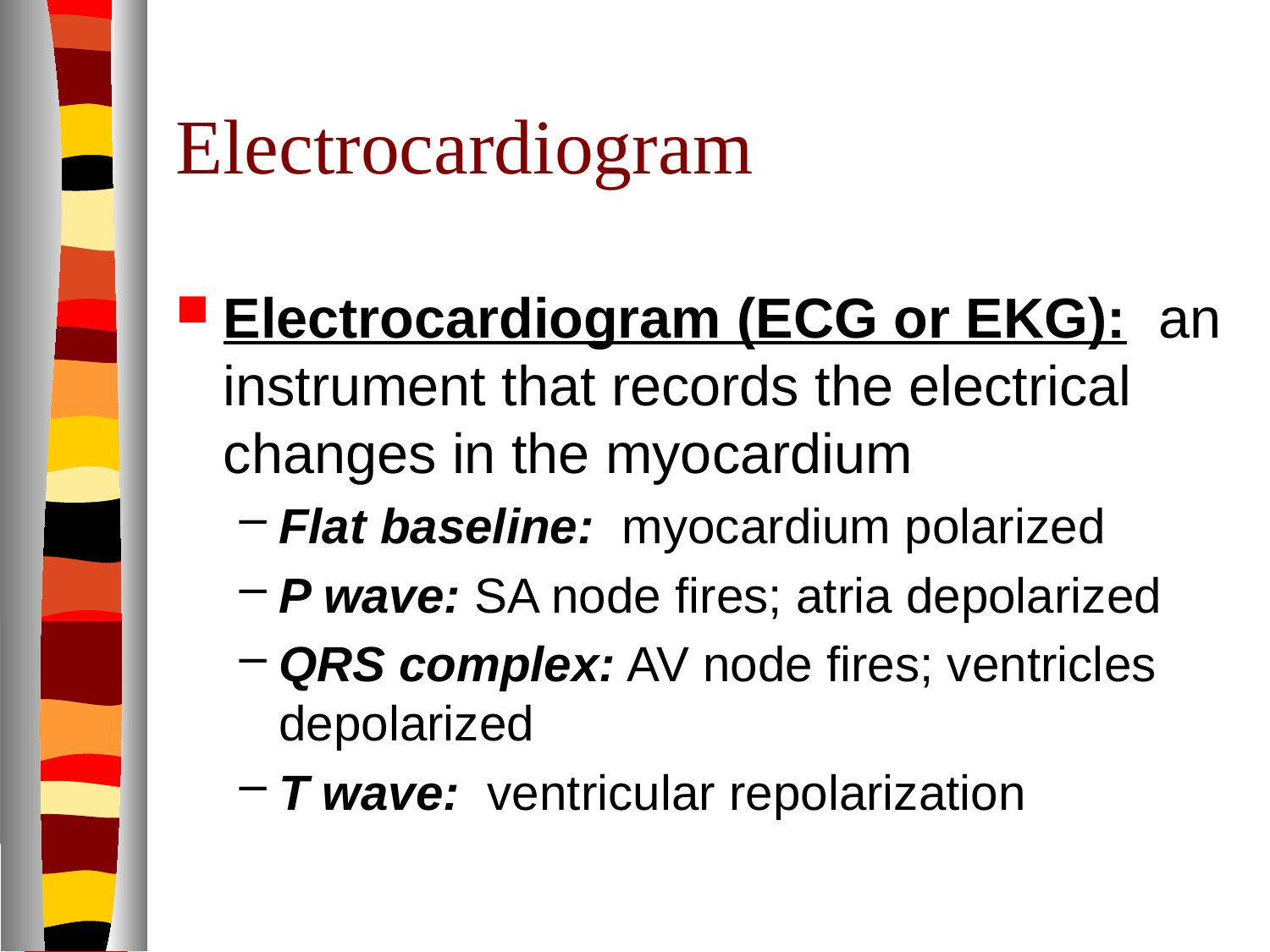

# Electrocardiogram
Electrocardiogram (ECG or EKG):  an instrument that records the electrical changes in the myocardium
Flat baseline:  myocardium polarized
P wave: SA node fires; atria depolarized
QRS complex: AV node fires; ventricles depolarized
T wave:  ventricular repolarization